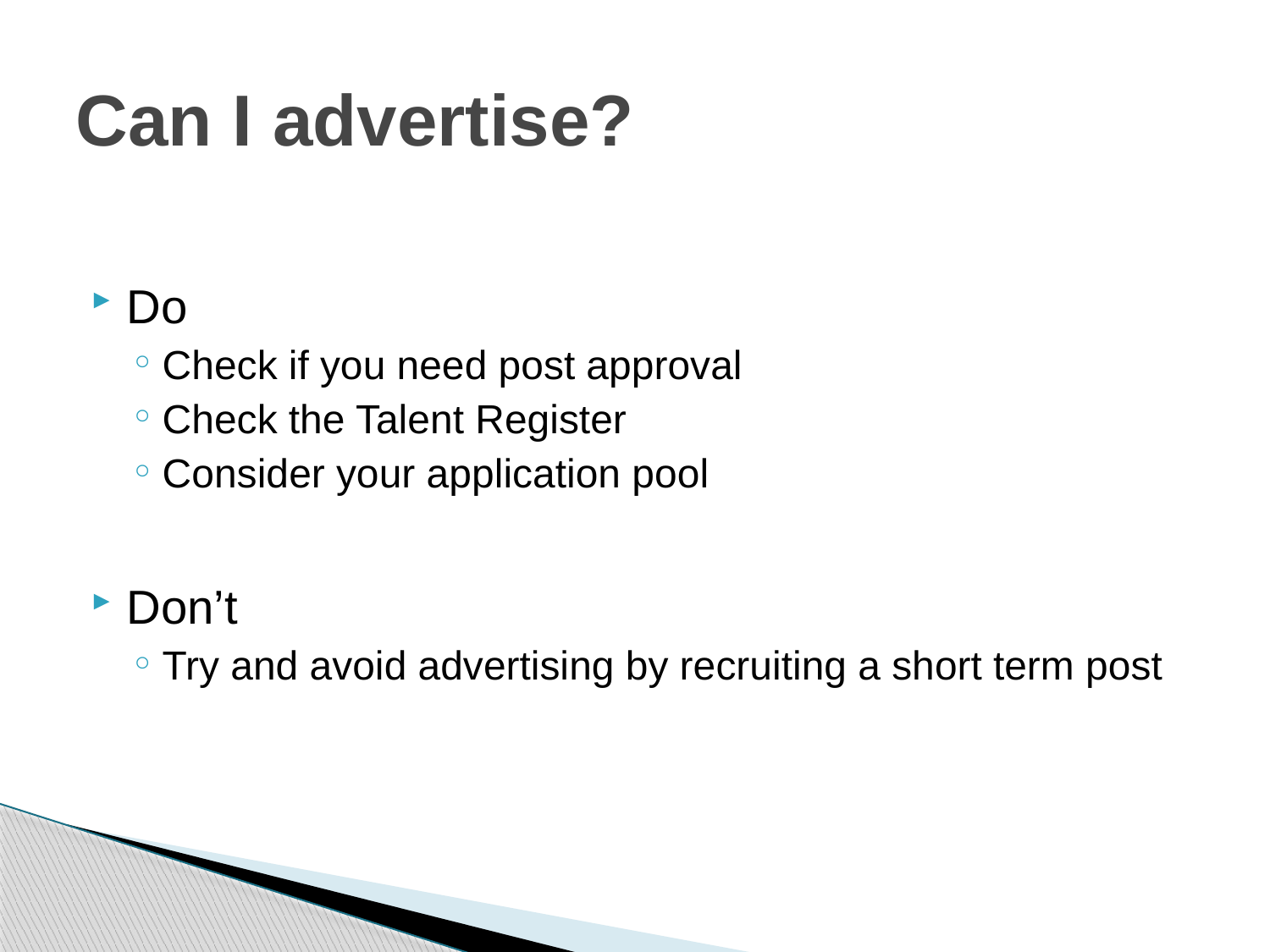

# Can I advertise?

Do
Check if you need post approval
Check the Talent Register
Consider your application pool

Don’t
Try and avoid advertising by recruiting a short term post